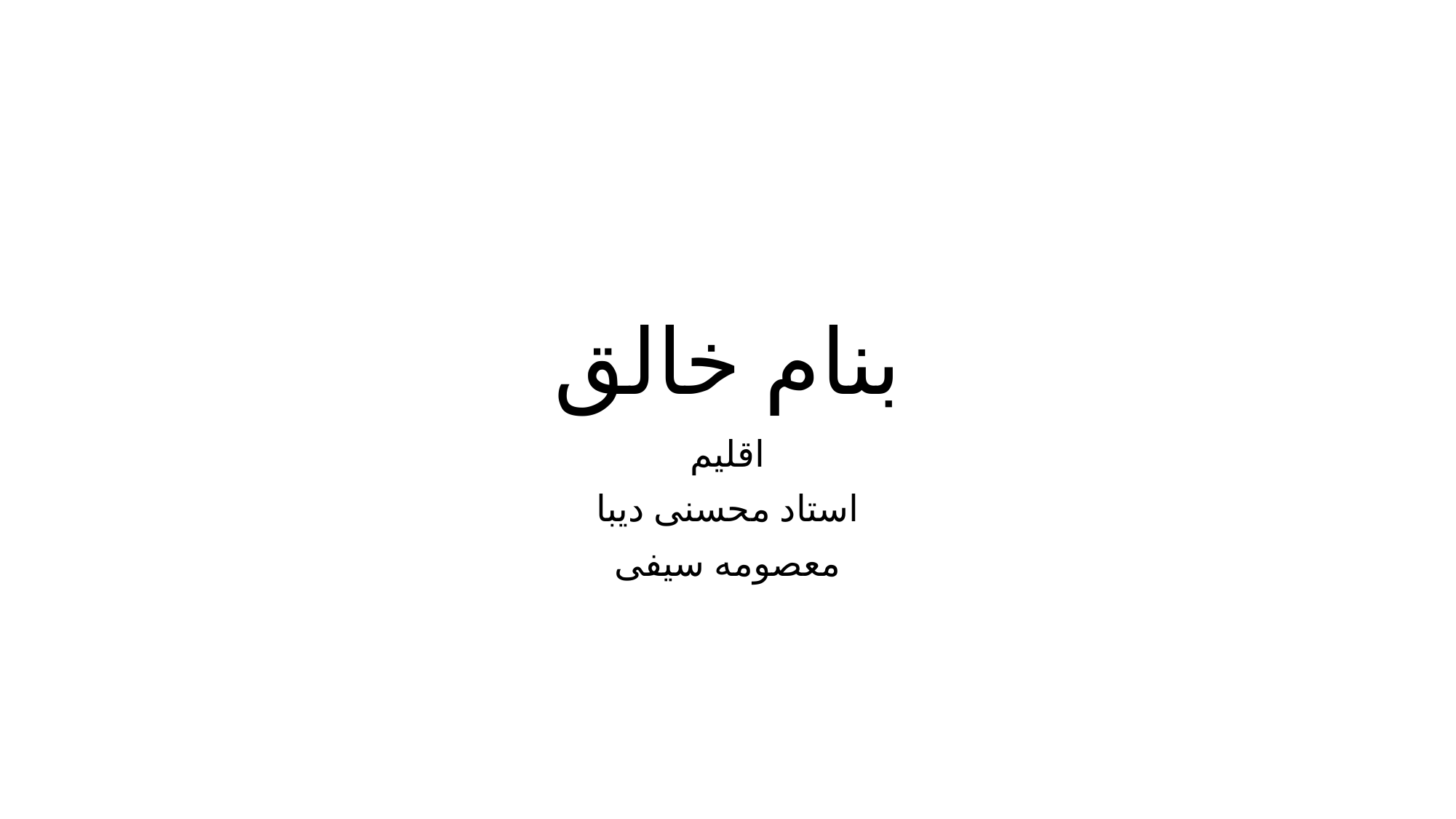

# بنام خالق
اقلیم
استاد محسنی دیبا
معصومه سیفی